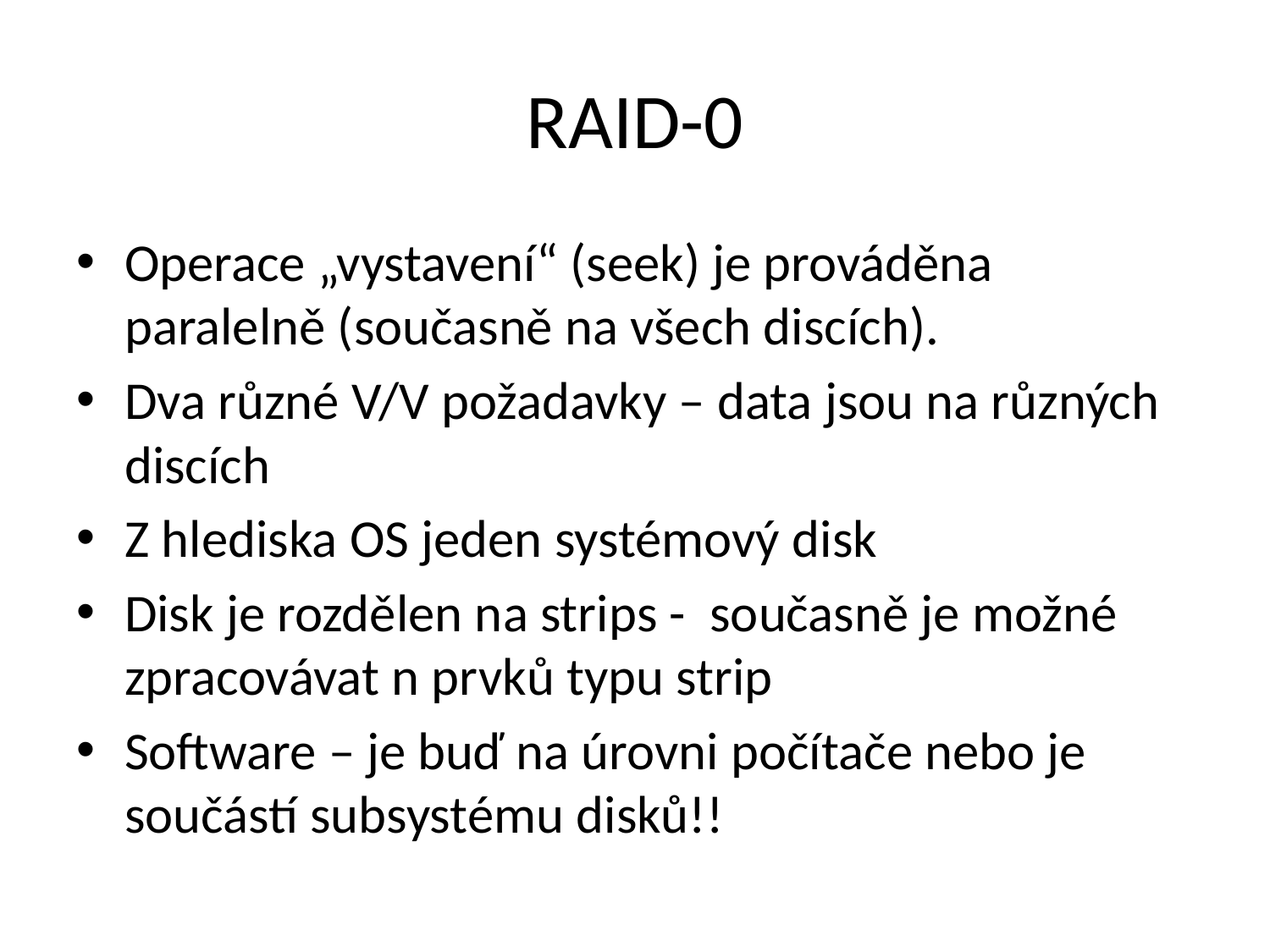

# RAID-0
Operace „vystavení“ (seek) je prováděna paralelně (současně na všech discích).
Dva různé V/V požadavky – data jsou na různých discích
Z hlediska OS jeden systémový disk
Disk je rozdělen na strips -  současně je možné zpracovávat n prvků typu strip
Software – je buď na úrovni počítače nebo je součástí subsystému disků!!